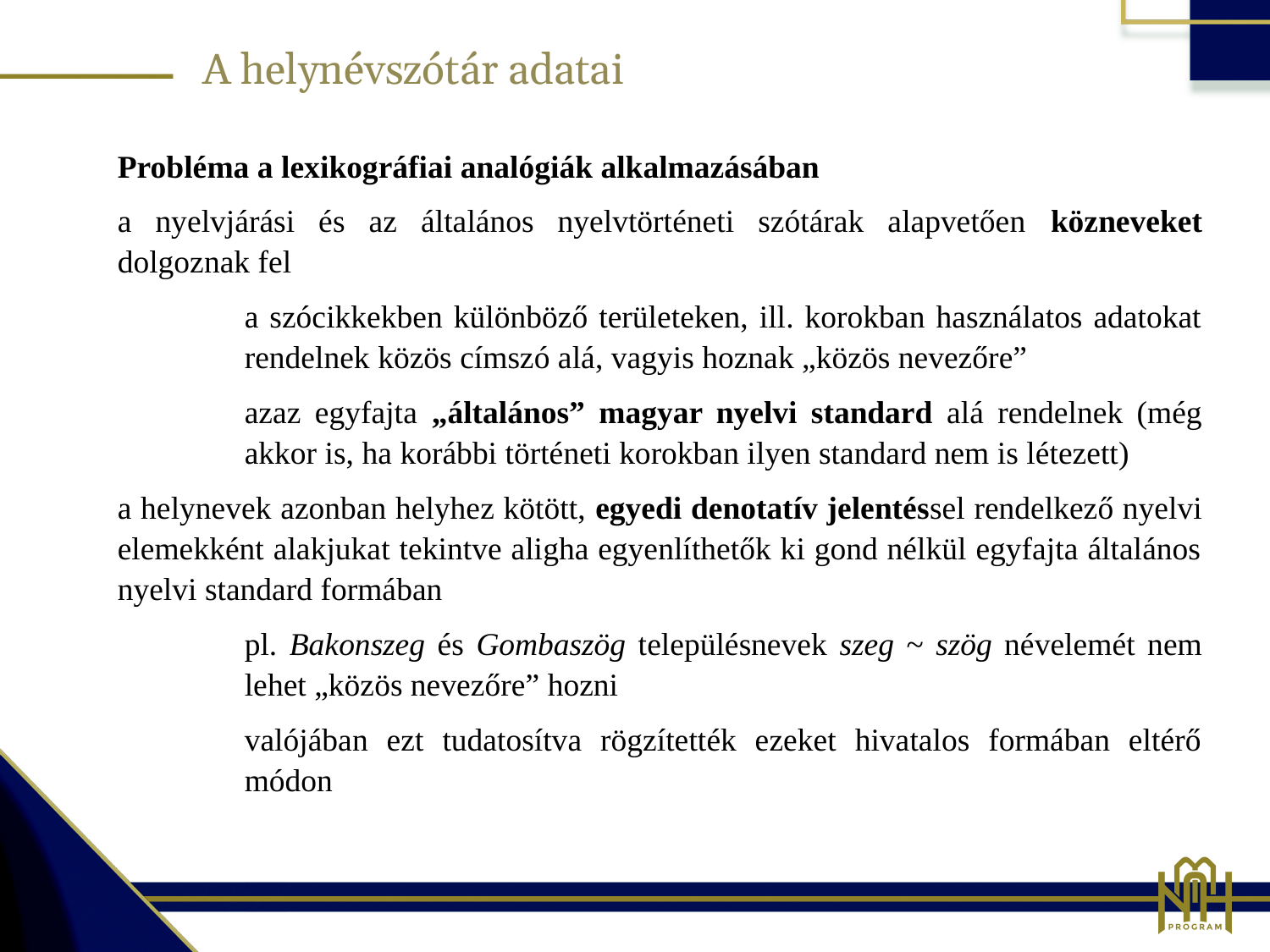

A helynévszótár adatai
Probléma a lexikográfiai analógiák alkalmazásában
a nyelvjárási és az általános nyelvtörténeti szótárak alapvetően közneveket dolgoznak fel
	a szócikkekben különböző területeken, ill. korokban használatos adatokat 	rendelnek közös címszó alá, vagyis hoznak „közös nevezőre”
	azaz egyfajta „általános” magyar nyelvi standard alá rendelnek (még 	akkor is, ha korábbi történeti korokban ilyen standard nem is létezett)
a helynevek azonban helyhez kötött, egyedi denotatív jelentéssel rendelkező nyelvi elemekként alakjukat tekintve aligha egyenlíthetők ki gond nélkül egyfajta általános nyelvi standard formában
	pl. Bakonszeg és Gombaszög településnevek szeg ~ szög névelemét nem 	lehet „közös nevezőre” hozni
	valójában ezt tudatosítva rögzítették ezeket hivatalos formában eltérő 	módon